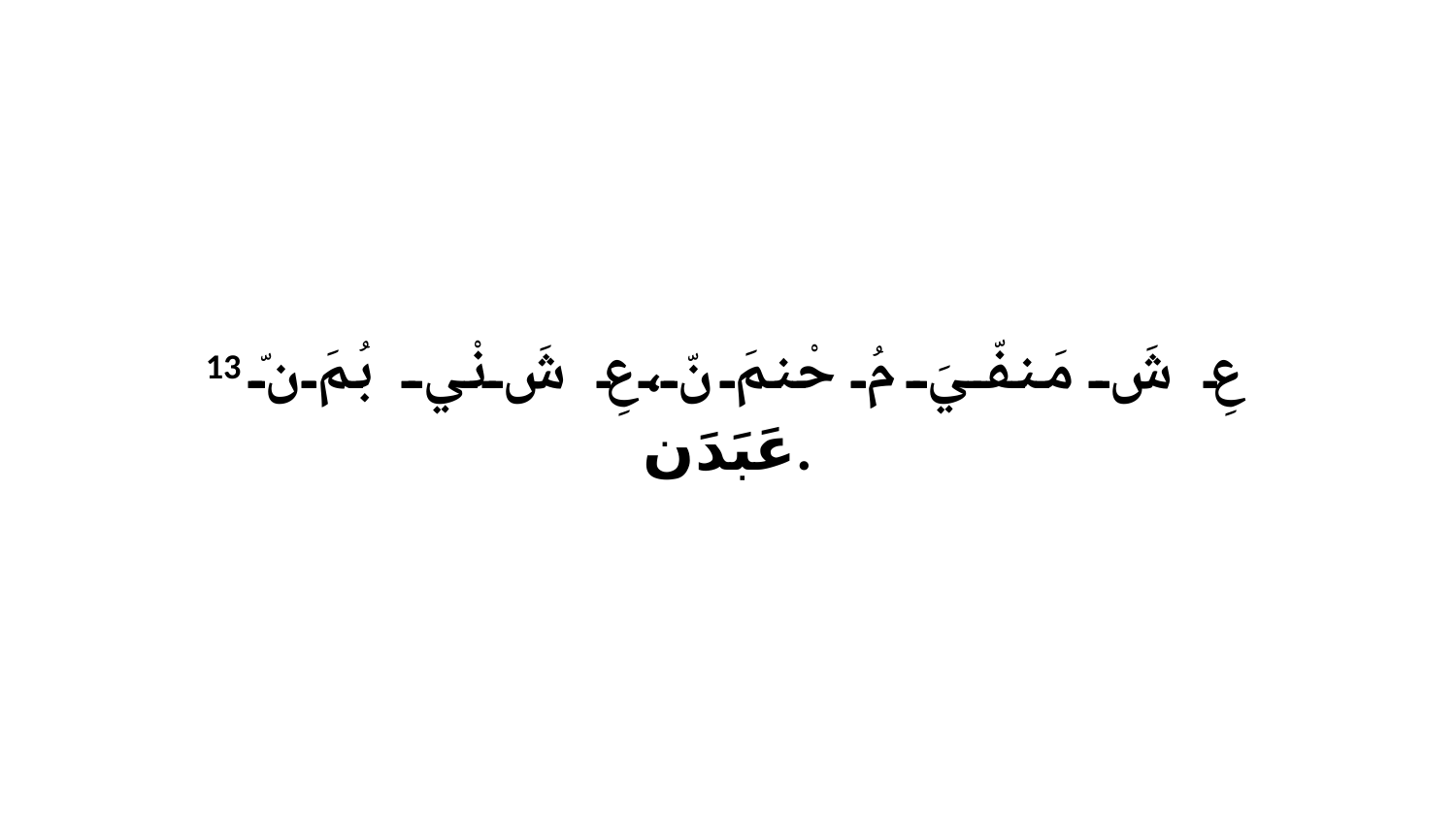

13 عِ شَ مَنفّيَ مُ حْنمَ نّ،عِ شَ نْي بُمَ نّ عَبَدَن.